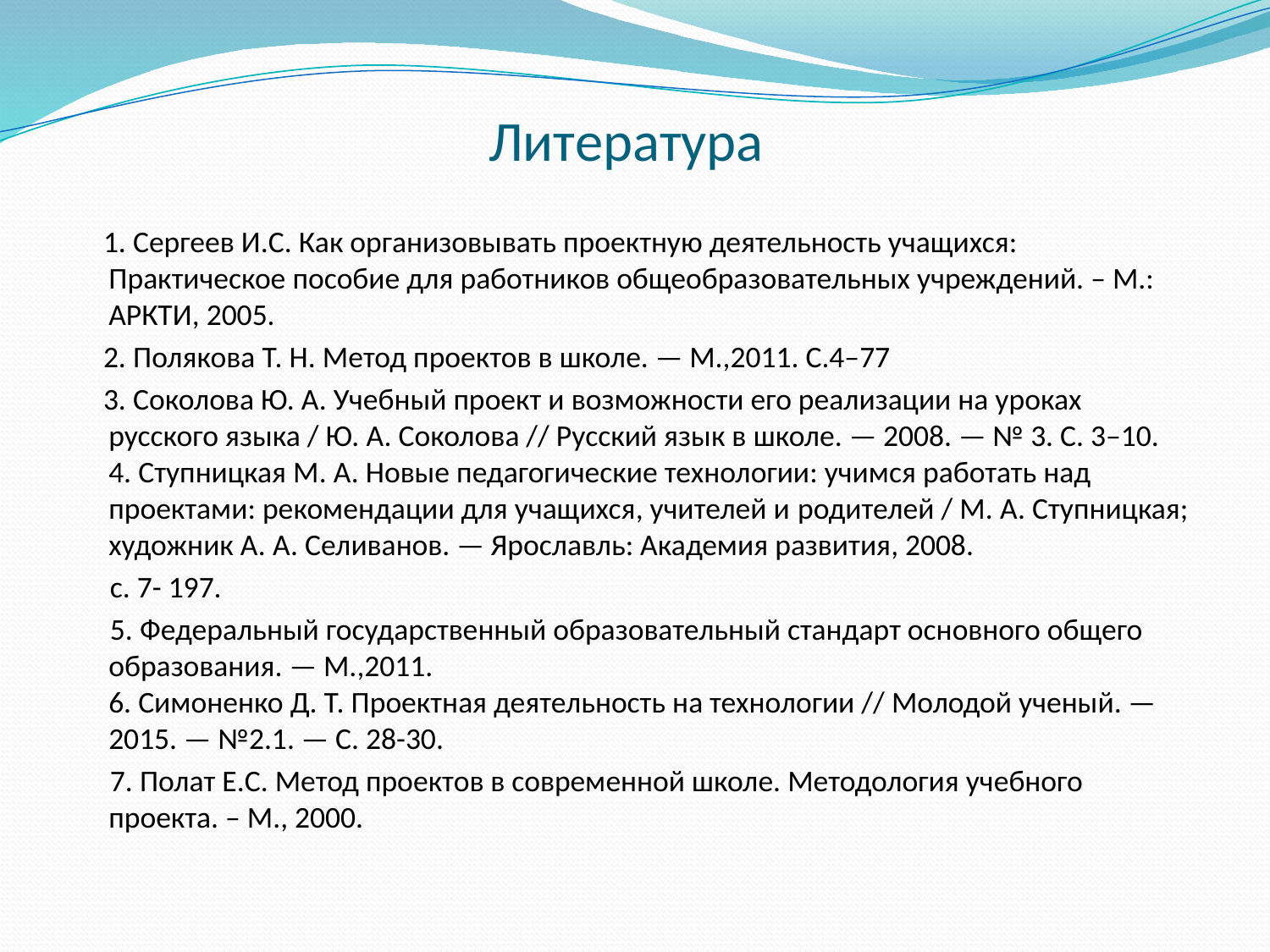

# Литература
    1. Сергеев И.С. Как организовывать проектную деятельность учащихся: Практическое пособие для работников общеобразовательных учреждений. – М.: АРКТИ, 2005.
    2. Полякова Т. Н. Метод проектов в школе. — М.,2011. С.4–77
    3. Соколова Ю. А. Учебный проект и возможности его реализации на уроках русского языка / Ю. А. Соколова // Русский язык в школе. — 2008. — № 3. С. 3–10. 4. Ступницкая М. А. Новые педагогические технологии: учимся работать над проектами: рекомендации для учащихся, учителей и родителей / М. А. Ступницкая; художник А. А. Селиванов. — Ярославль: Академия развития, 2008.
     с. 7- 197.
     5. Федеральный государственный образовательный стандарт основного общего образования. — М.,2011.
6. Симоненко Д. Т. Проектная деятельность на технологии // Молодой ученый. — 2015. — №2.1. — С. 28-30.
     7. Полат Е.С. Метод проектов в современной школе. Методология учебного проекта. – М., 2000.